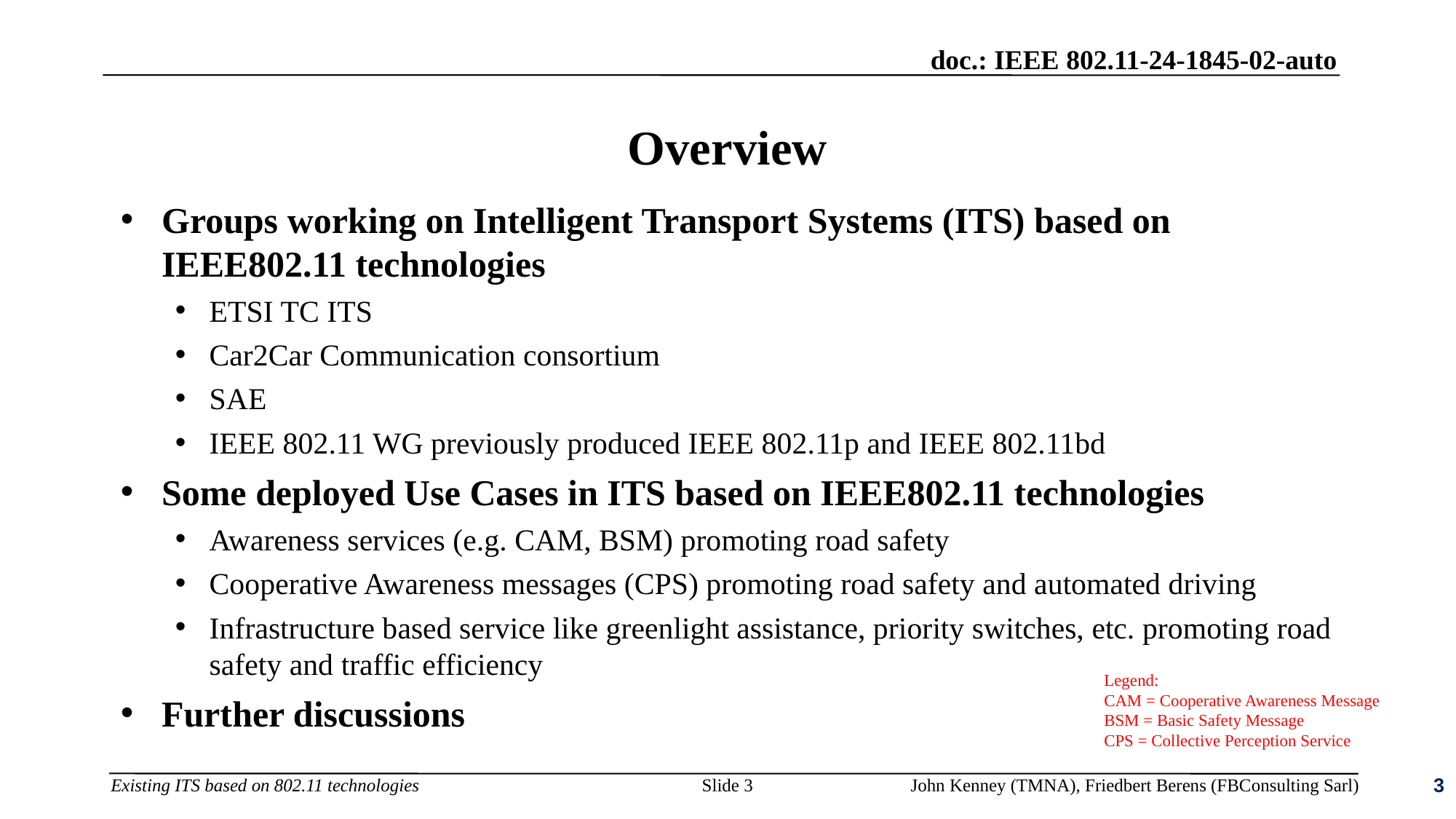

# Overview
Groups working on Intelligent Transport Systems (ITS) based on IEEE802.11 technologies
ETSI TC ITS
Car2Car Communication consortium
SAE
IEEE 802.11 WG previously produced IEEE 802.11p and IEEE 802.11bd
Some deployed Use Cases in ITS based on IEEE802.11 technologies
Awareness services (e.g. CAM, BSM) promoting road safety
Cooperative Awareness messages (CPS) promoting road safety and automated driving
Infrastructure based service like greenlight assistance, priority switches, etc. promoting road safety and traffic efficiency
Further discussions
Legend:
CAM = Cooperative Awareness Message
BSM = Basic Safety Message
CPS = Collective Perception Service
3
Slide 3
John Kenney (TMNA), Friedbert Berens (FBConsulting Sarl)